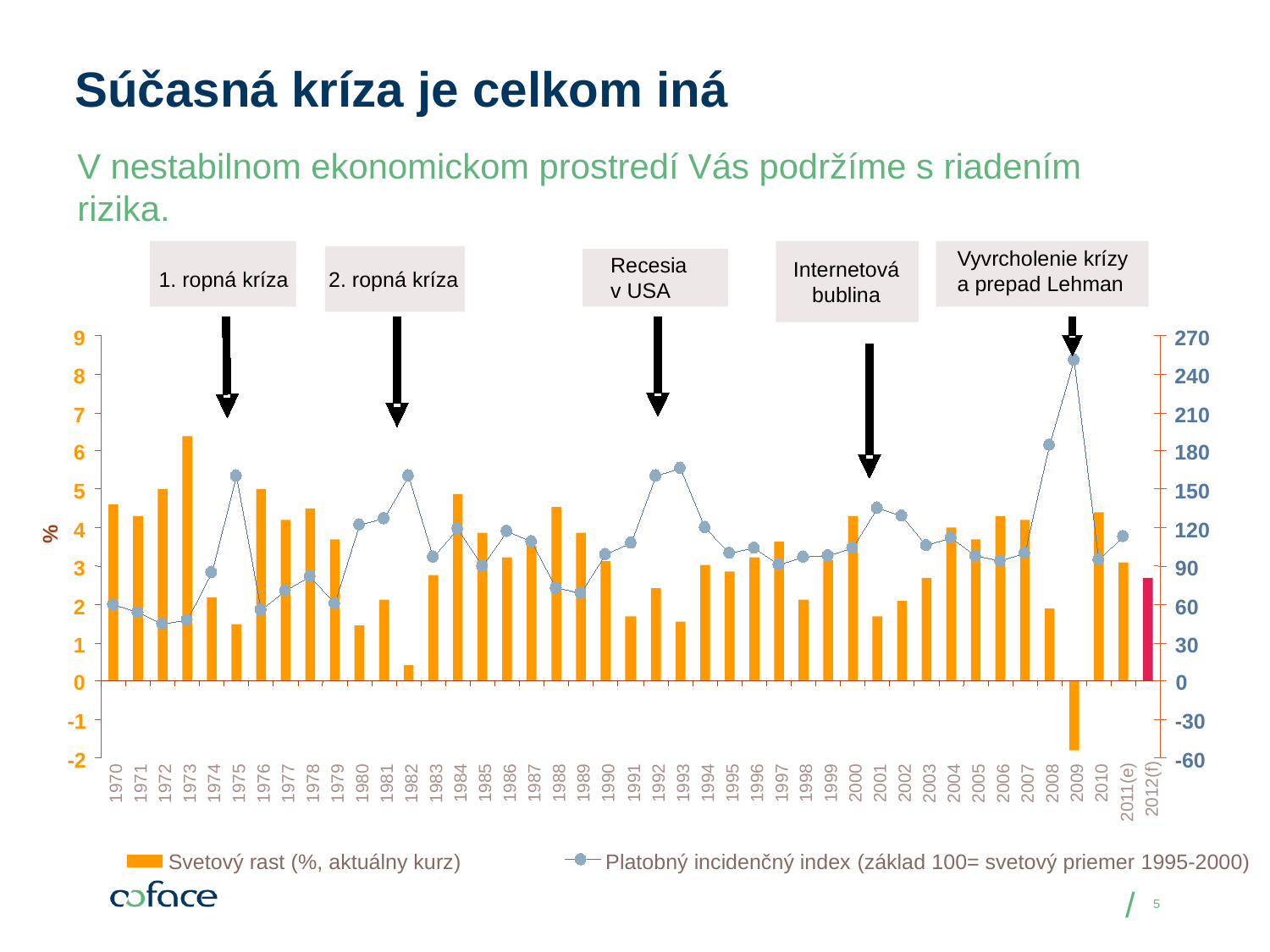

# Súčasná kríza je celkom iná
V nestabilnom ekonomickom prostredí Vás podržíme s riadením rizika.

Vyvrcholenie krízy
a prepad Lehman

Recesia
v USA
Internetová
bublina
 1. ropná kríza

9

8

7

6

5

4

3

2

1

0

-1

-2

1984
1985
1986
1987
1988
1989
1990
1991
1992
1993
1994
1995
1996
1997
1998
1999
2000
1970
1971
1972
1973
1974
1975
1976
1977
1978
1979
1980
1981
1982
1983
270

240
210
180
150
120
%
90
60
30
0
-30
-60
2001
2002
2009
2010
2003
2004
2005
2006
2007
2008
2012(f)
2011(e)
Svetový rast (%, aktuálny kurz)
Platobný incidenčný index (základ 100= svetový priemer 1995-2000)

 2. ropná kríza
5